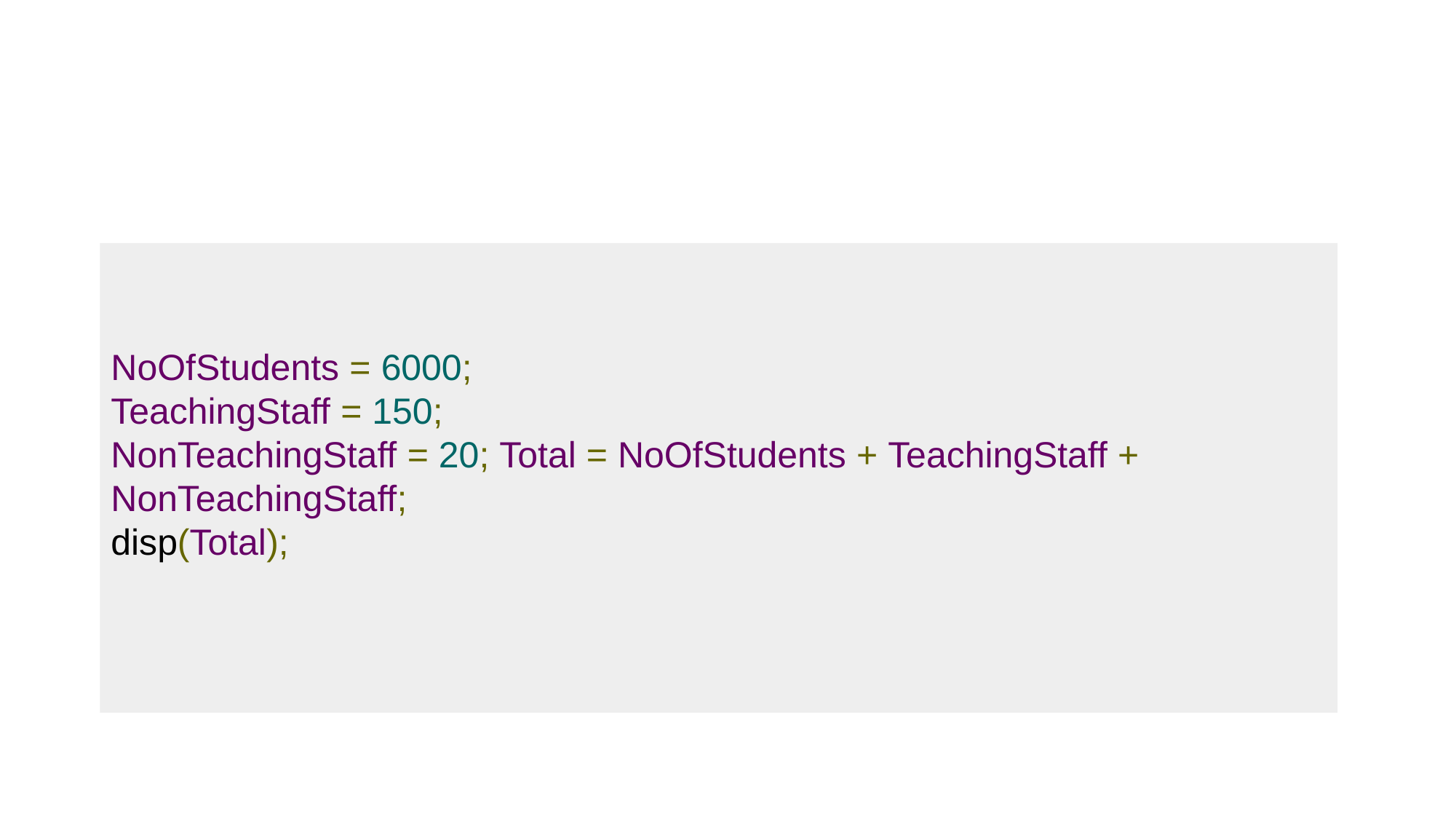

#
NoOfStudents = 6000;
TeachingStaff = 150;
NonTeachingStaff = 20; Total = NoOfStudents + TeachingStaff + NonTeachingStaff;
disp(Total);